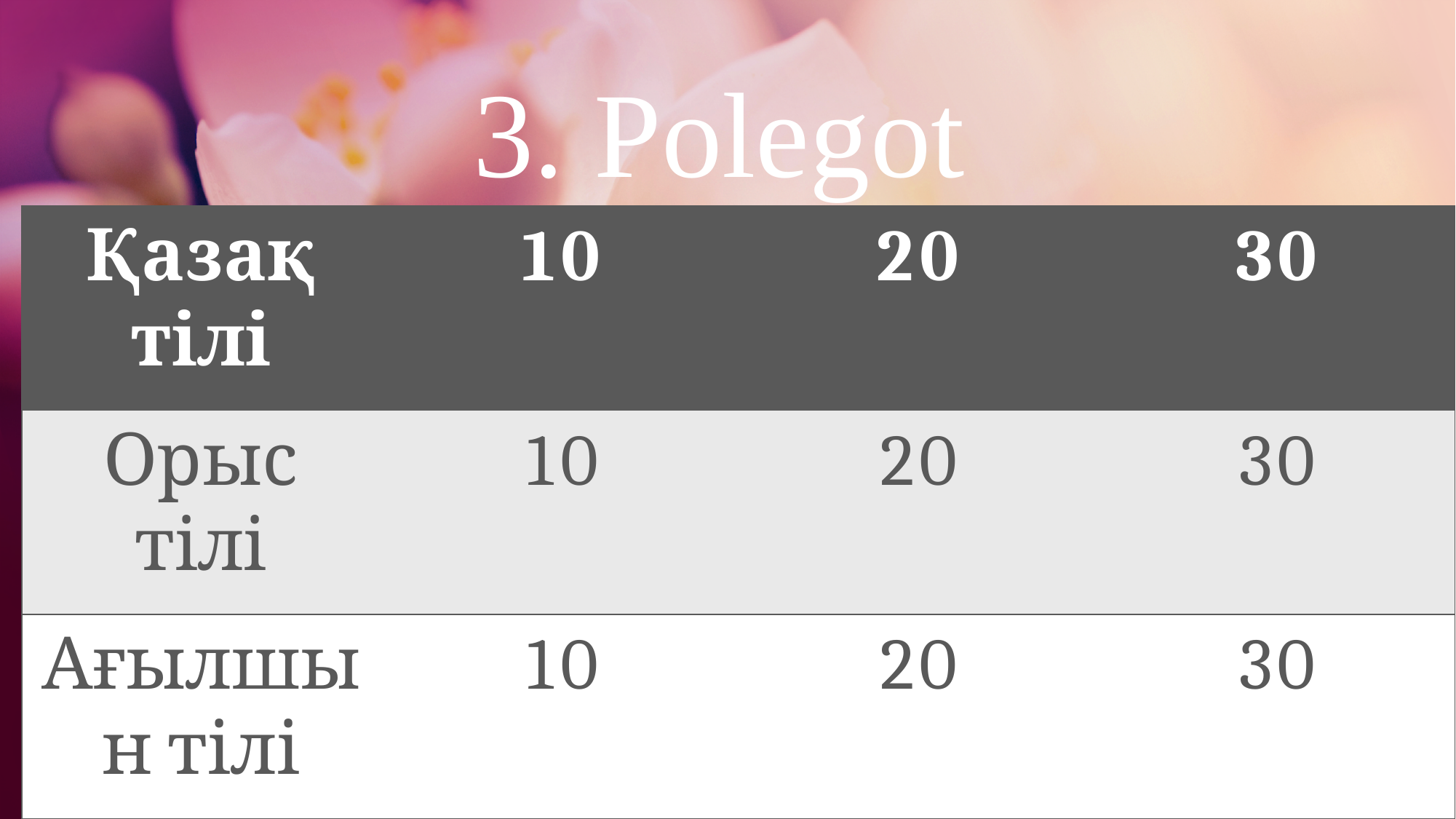

# 3. Polegot
| Қазақ тілі | 10 | 20 | 30 |
| --- | --- | --- | --- |
| Орыс тілі | 10 | 20 | 30 |
| Ағылшын тілі | 10 | 20 | 30 |